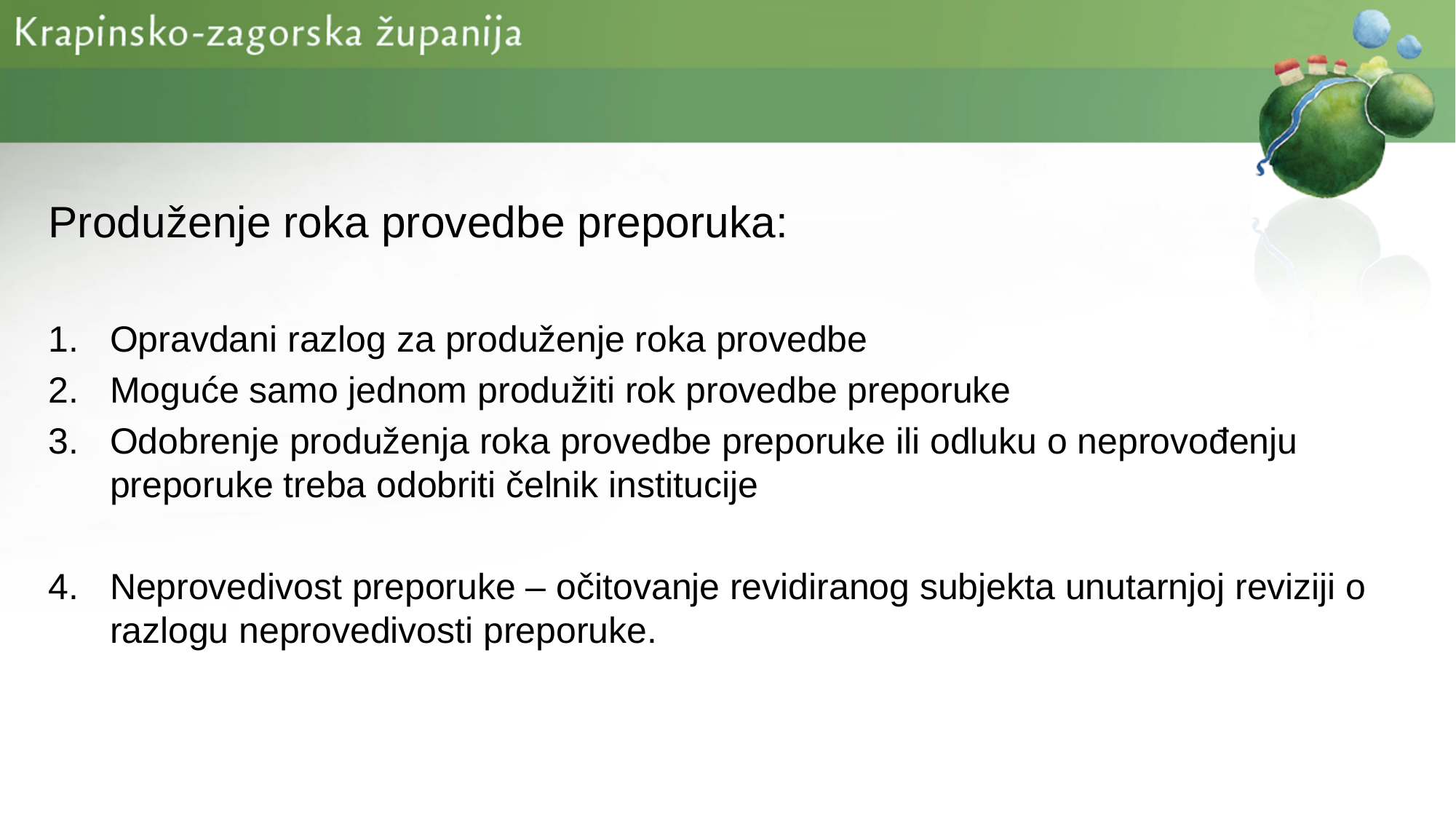

Produženje roka provedbe preporuka:

Opravdani razlog za produženje roka provedbe
Moguće samo jednom produžiti rok provedbe preporuke
Odobrenje produženja roka provedbe preporuke ili odluku o neprovođenju preporuke treba odobriti čelnik institucije

Neprovedivost preporuke – očitovanje revidiranog subjekta unutarnjoj reviziji o razlogu neprovedivosti preporuke.